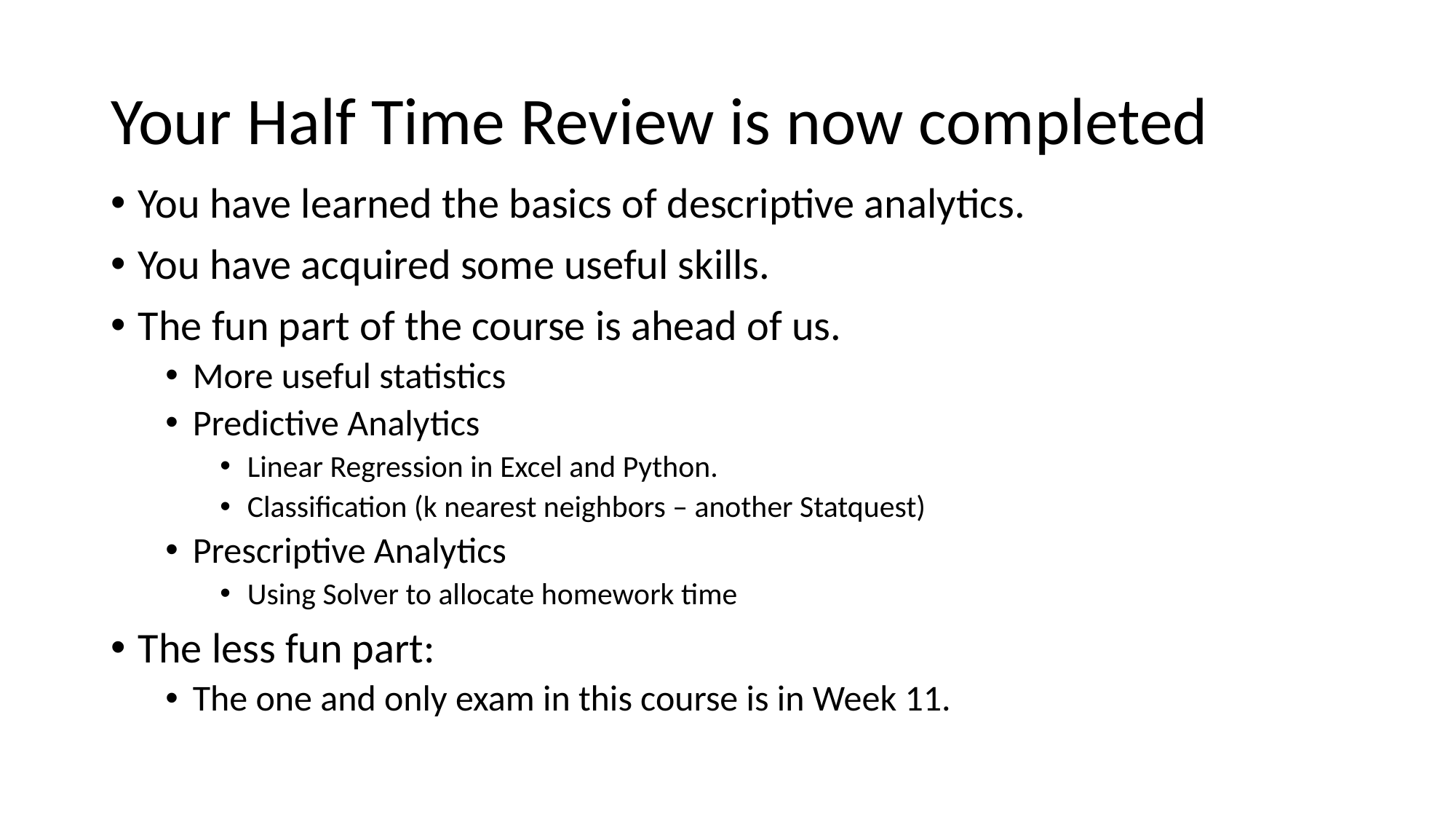

# Your Half Time Review is now completed
You have learned the basics of descriptive analytics.
You have acquired some useful skills.
The fun part of the course is ahead of us.
More useful statistics
Predictive Analytics
Linear Regression in Excel and Python.
Classification (k nearest neighbors – another Statquest)
Prescriptive Analytics
Using Solver to allocate homework time
The less fun part:
The one and only exam in this course is in Week 11.